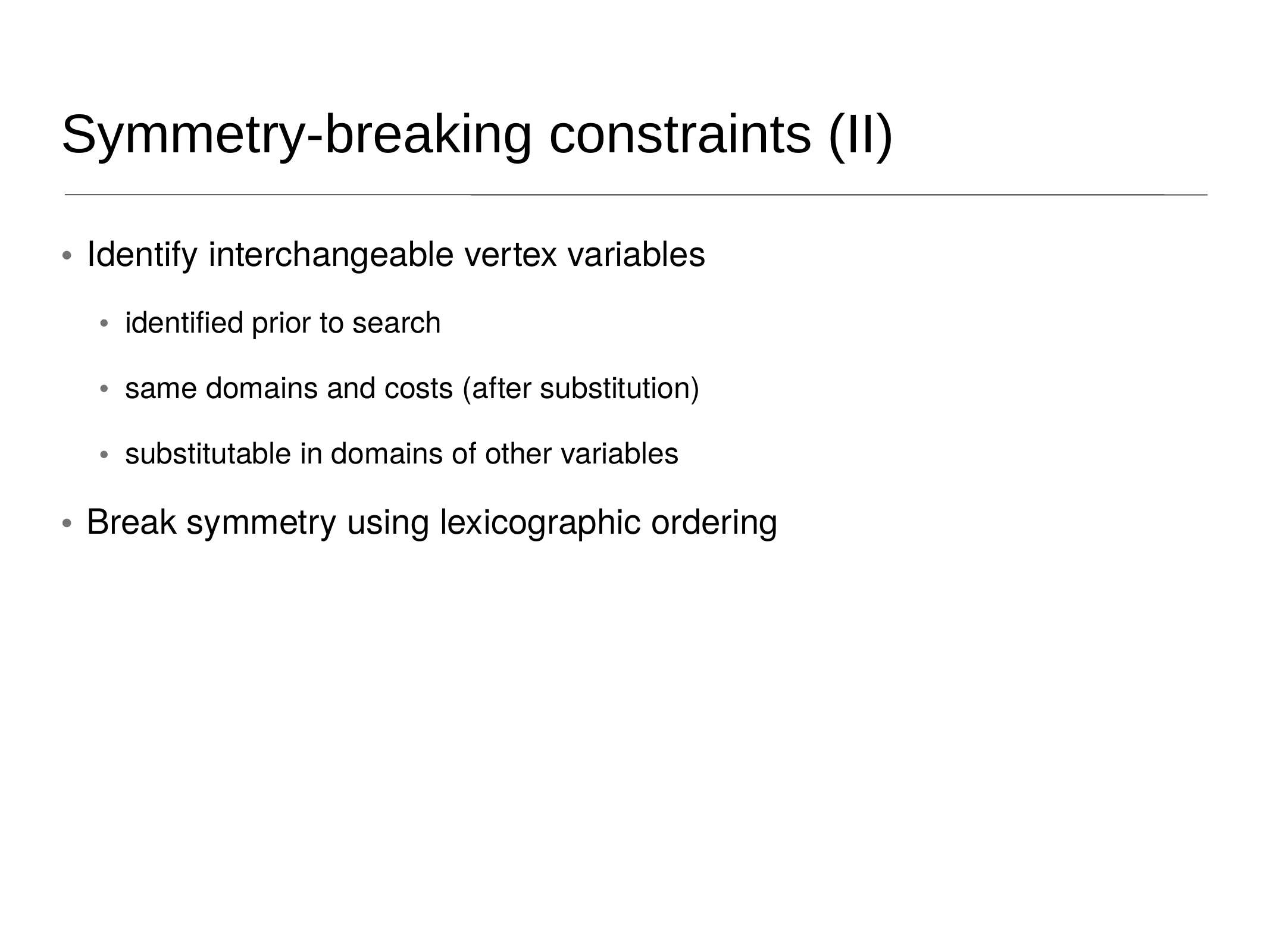

# Symmetry-breaking constraints (II)
Identify interchangeable vertex variables
identified prior to search
same domains and costs (after substitution)
substitutable in domains of other variables
Break symmetry using lexicographic ordering